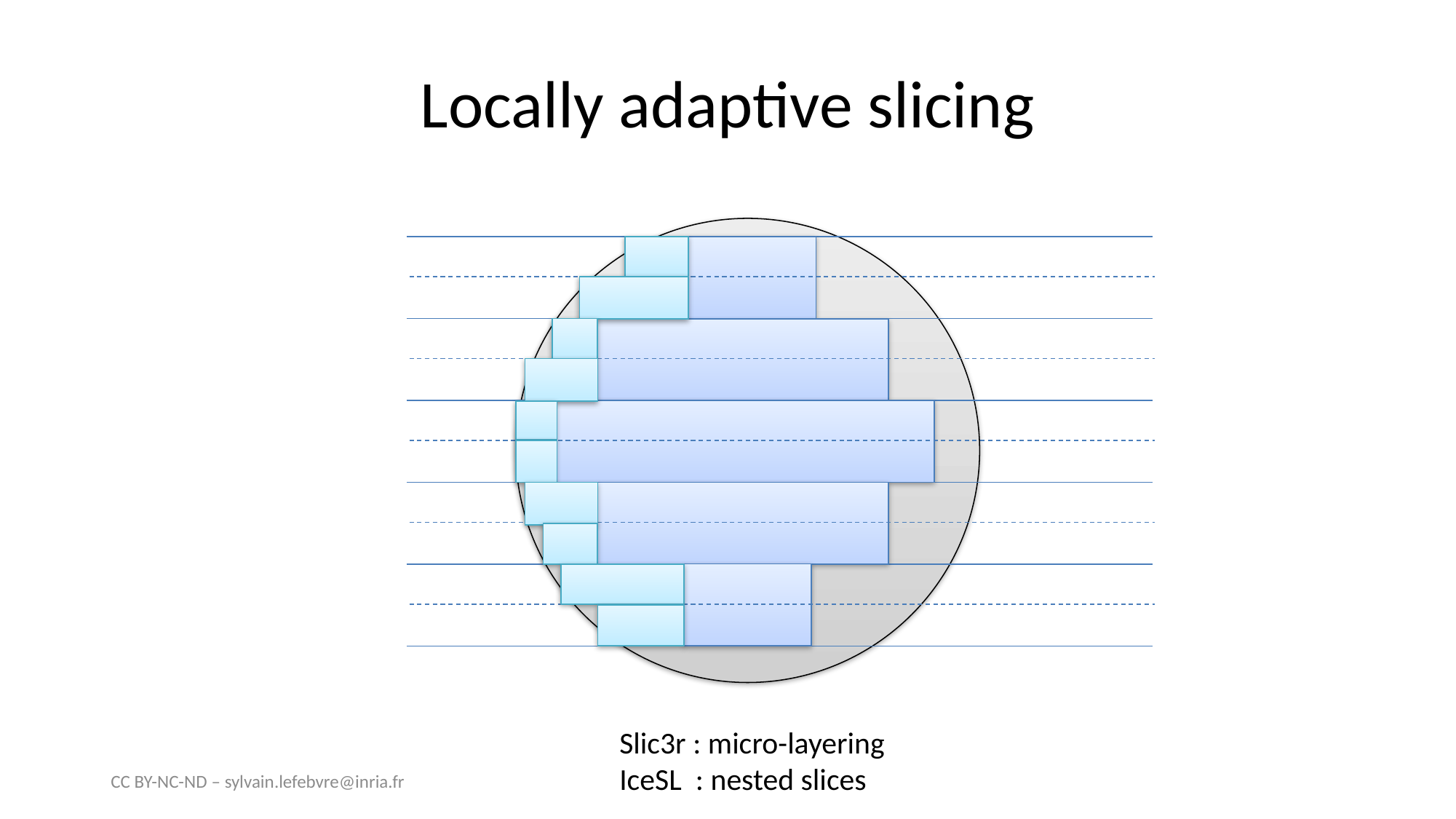

# Locally adaptive slicing

Slic3r : micro-layering
IceSL  : nested slices
CC BY-NC-ND – sylvain.lefebvre@inria.fr